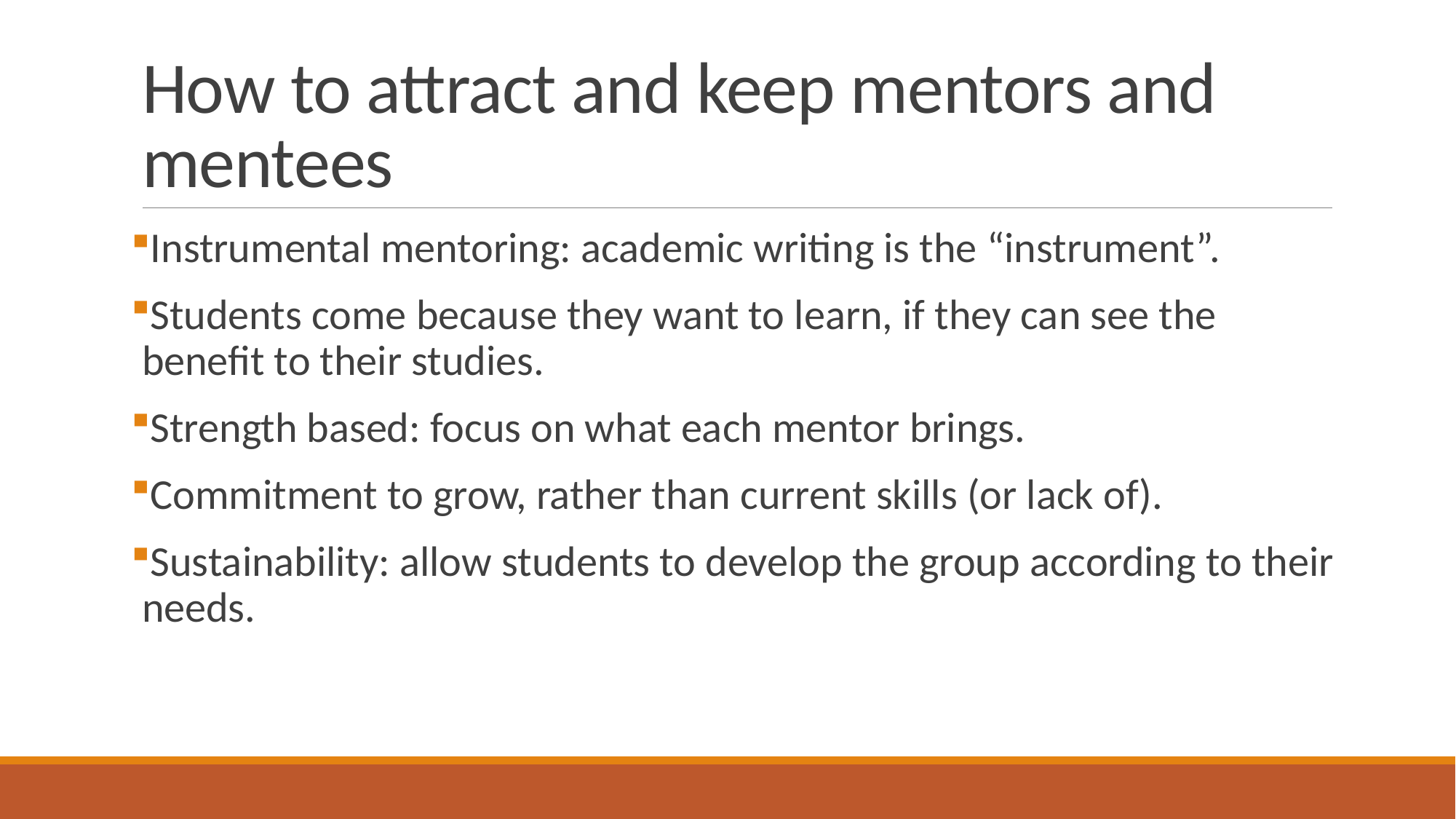

# How to attract and keep mentors and mentees
Instrumental mentoring: academic writing is the “instrument”.
Students come because they want to learn, if they can see the benefit to their studies.
Strength based: focus on what each mentor brings.
Commitment to grow, rather than current skills (or lack of).
Sustainability: allow students to develop the group according to their needs.